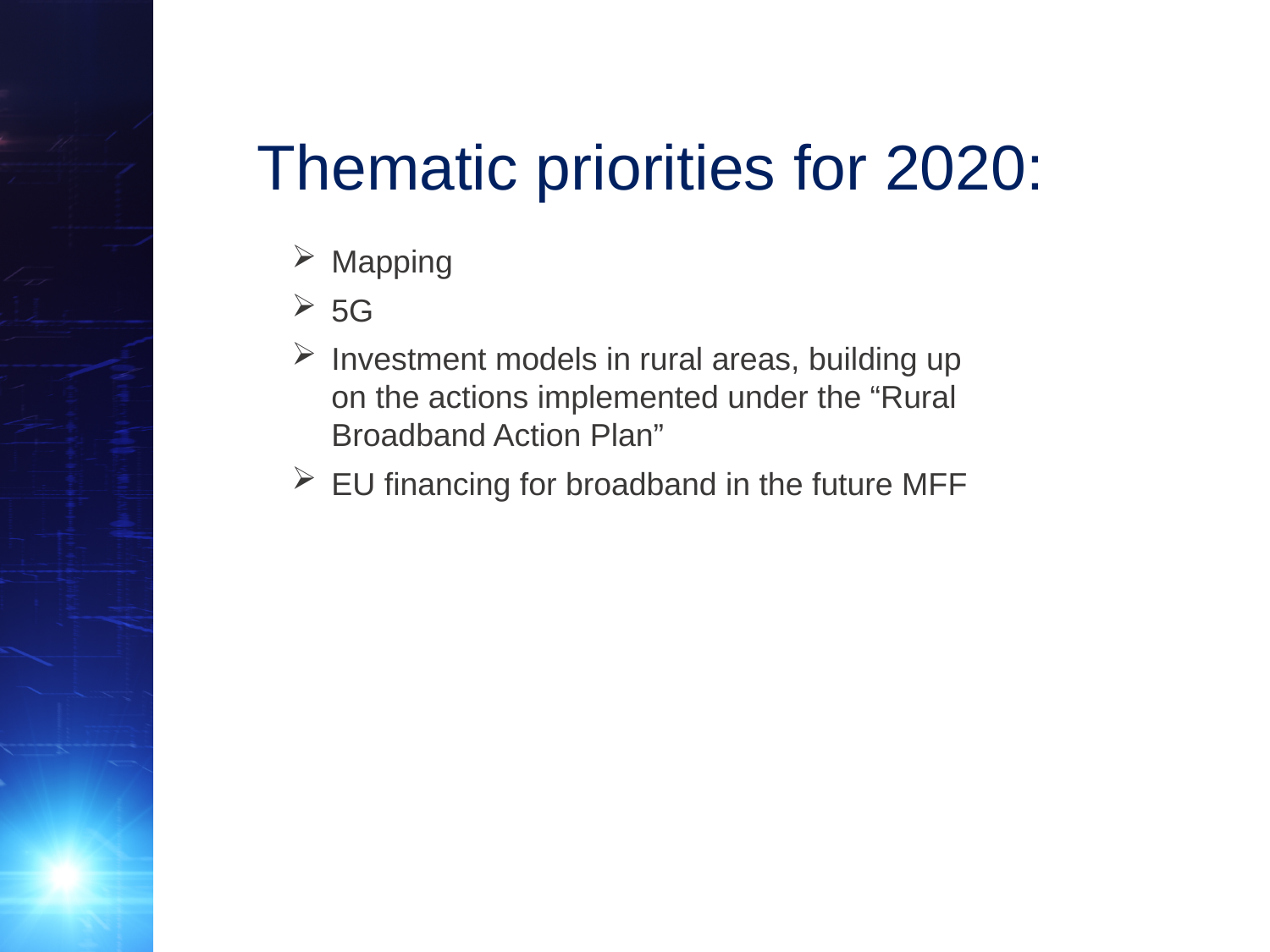

Thematic priorities for 2020:

Mapping
5G
Investment models in rural areas, building up on the actions implemented under the “Rural Broadband Action Plan”
EU financing for broadband in the future MFF